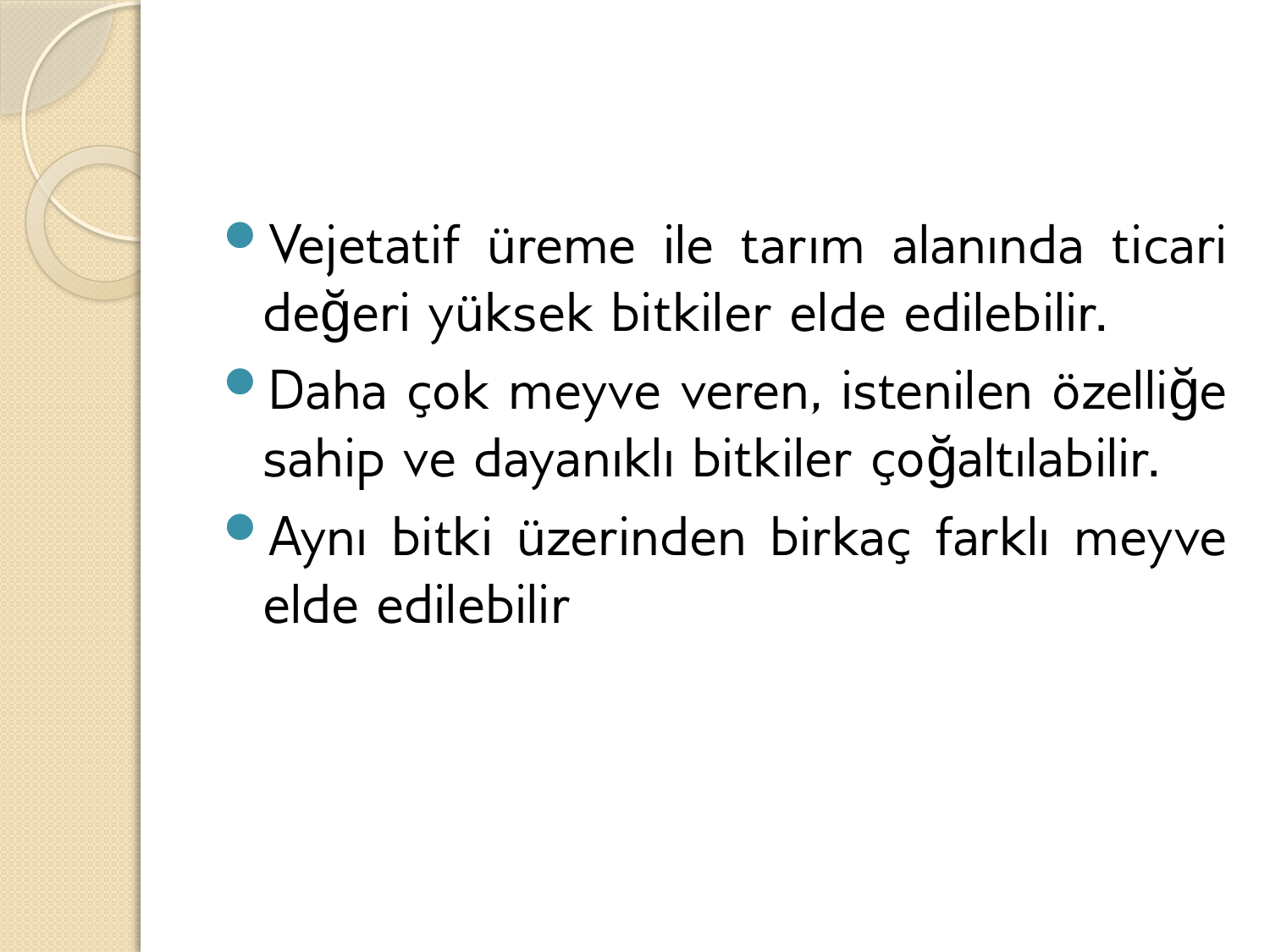

#
Vejetatif üreme ile tarım alanında ticari değeri yüksek bitkiler elde edilebilir.
Daha çok meyve veren, istenilen özelliğe sahip ve dayanıklı bitkiler çoğaltılabilir.
Aynı bitki üzerinden birkaç farklı meyve elde edilebilir